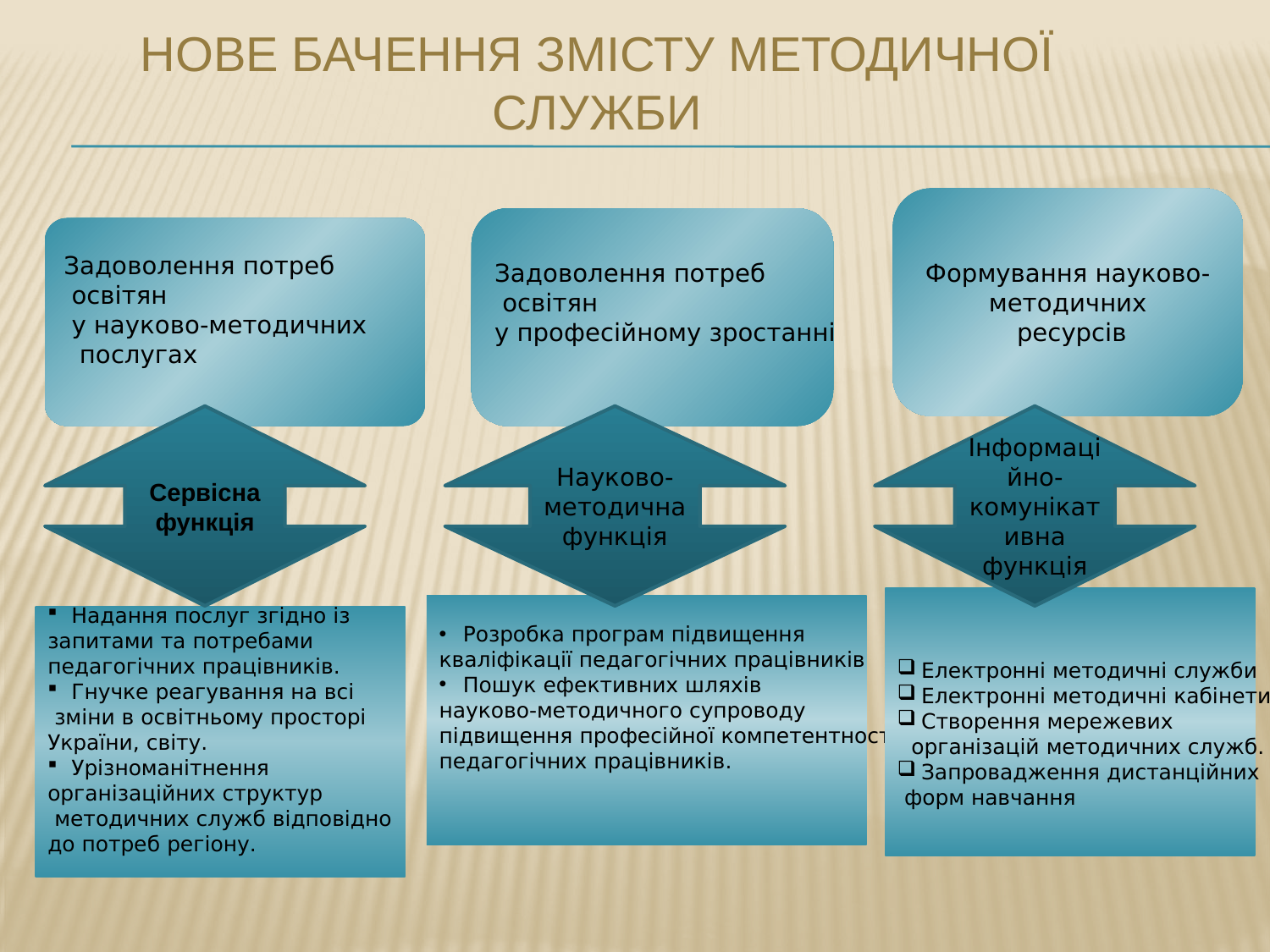

# Нове бачення змісту методичної служби
Формування науково-
методичних
 ресурсів
Задоволення потреб
 освітян
у професійному зростанні

Задоволення потреб
 освітян
 у науково-методичних
  послугах

Сервісна функція
Науково-методична функція
Інформаційно-комунікативна функція

Електронні методичні служби
Електронні методичні кабінети
Створення мережевих
 організацій методичних служб.
Запровадження дистанційних
 форм навчання

Розробка програм підвищення
кваліфікації педагогічних працівників
Пошук ефективних шляхів
науково-методичного супроводу
підвищення професійної компетентності
педагогічних працівників.

Надання послуг згідно із
запитами та потребами
педагогічних працівників.
Гнучке реагування на всі
 зміни в освітньому просторі
України, світу.
Урізноманітнення
організаційних структур
 методичних служб відповідно
до потреб регіону.